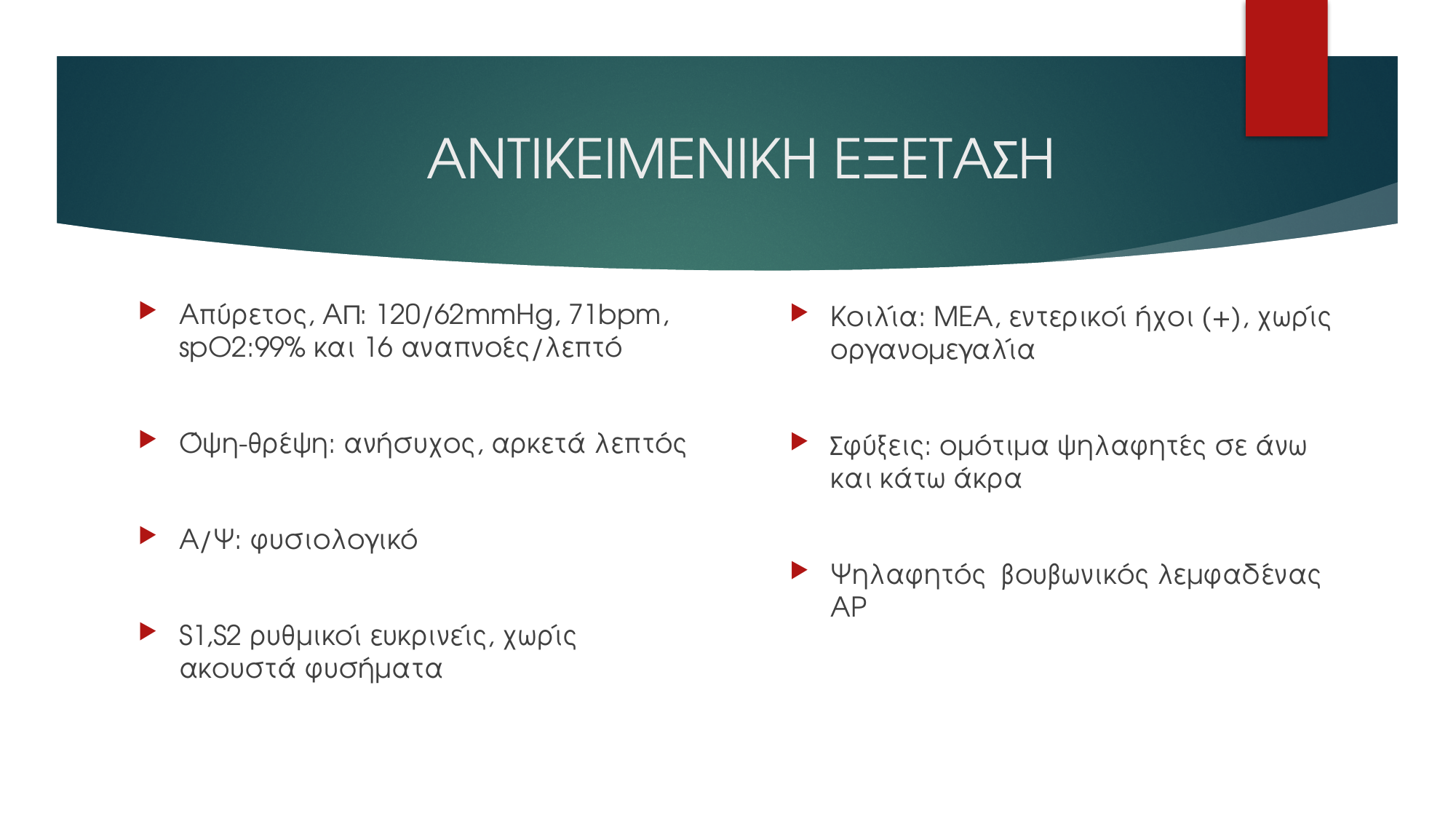

# ΑΝΤΙΚΕΙΜΕΝΙΚΗ ΕΞΕΤΑΣΗ
Απύρετος, ΑΠ: 120/62mmHg, 71bpm, spO2:99% και 16 αναπνοές/λεπτό

Όψη-θρέψη: ανήσυχος, αρκετά λεπτός

Α/Ψ: φυσιολογικό

S1,S2 ρυθμικοί ευκρινείς, χωρίς ακουστά φυσήματα

Κοιλία: ΜΕΑ, εντερικοί ήχοι (+), χωρίς οργανομεγαλία

Σφύξεις: ομότιμα ψηλαφητές σε άνω και κάτω άκρα

Ψηλαφητός  βουβωνικός λεμφαδένας ΑΡ